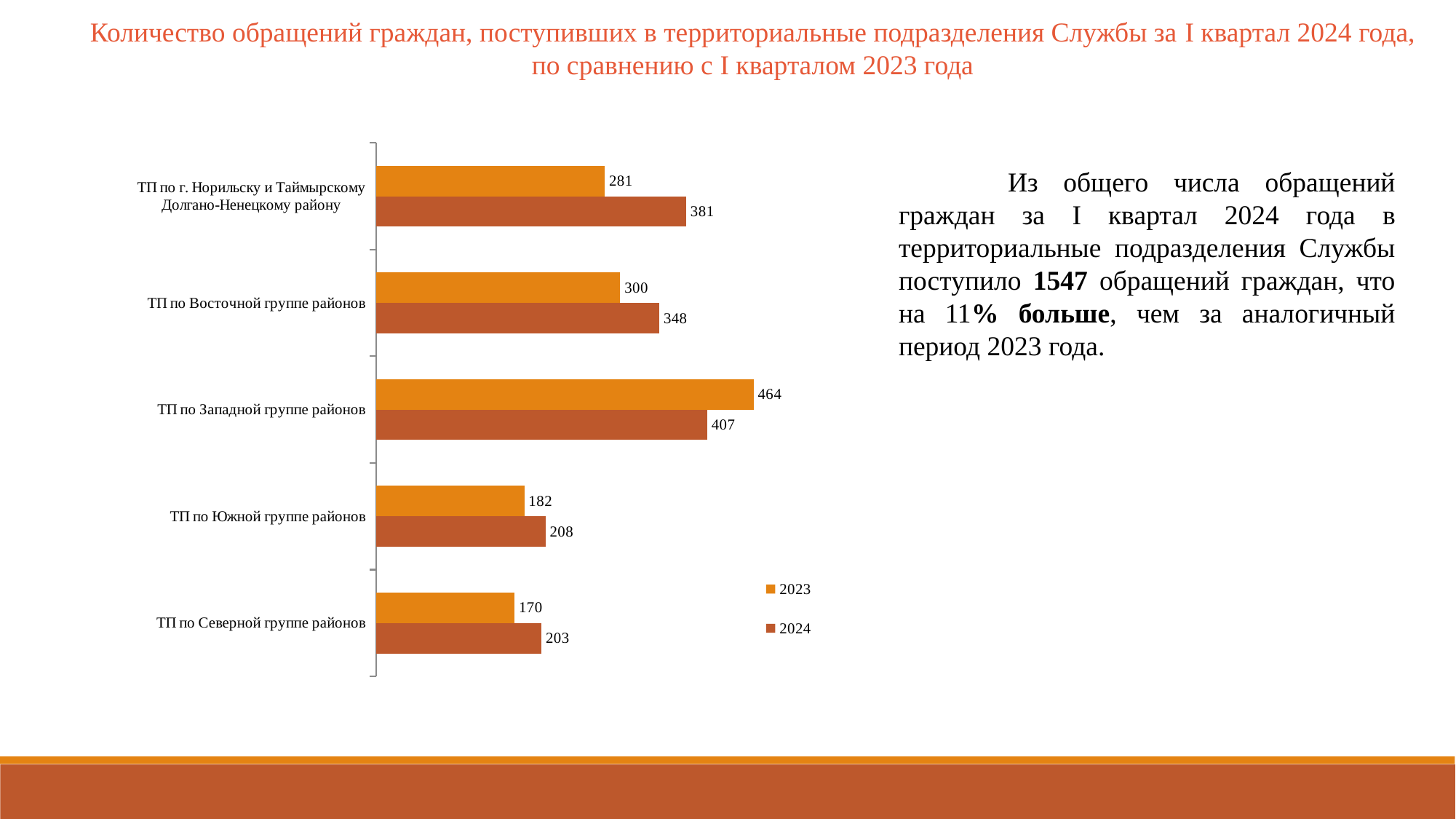

Количество обращений граждан, поступивших в территориальные подразделения Службы за I квартал 2024 года,
по сравнению с I кварталом 2023 года

### Chart

| Category | 2024 | 2023 |
|---|---|---|
| ТП по Северной группе районов | 203.0 | 170.0 |
| ТП по Южной группе районов | 208.0 | 182.0 |
| ТП по Западной группе районов | 407.0 | 464.0 |
| ТП по Восточной группе районов | 348.0 | 300.0 |
| ТП по г. Норильску и Таймырскому Долгано-Ненецкому району | 381.0 | 281.0 |
	Из общего числа обращений граждан за I квартал 2024 года в территориальные подразделения Службы поступило 1547 обращений граждан, что на 11% больше, чем за аналогичный период 2023 года.